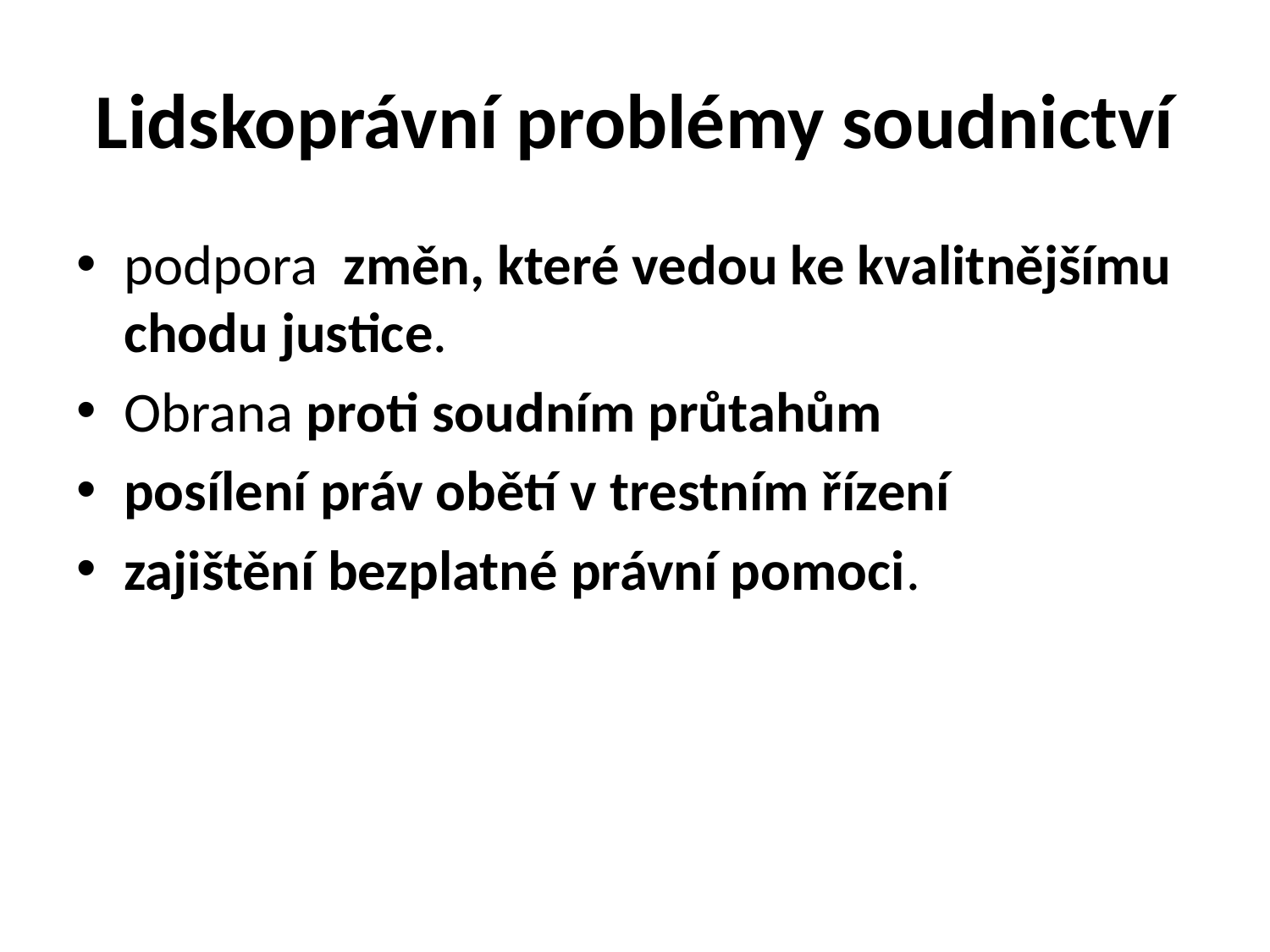

# Lidskoprávní problémy soudnictví
podpora  změn, které vedou ke kvalitnějšímu chodu justice.
Obrana proti soudním průtahům
posílení práv obětí v trestním řízení
zajištění bezplatné právní pomoci.